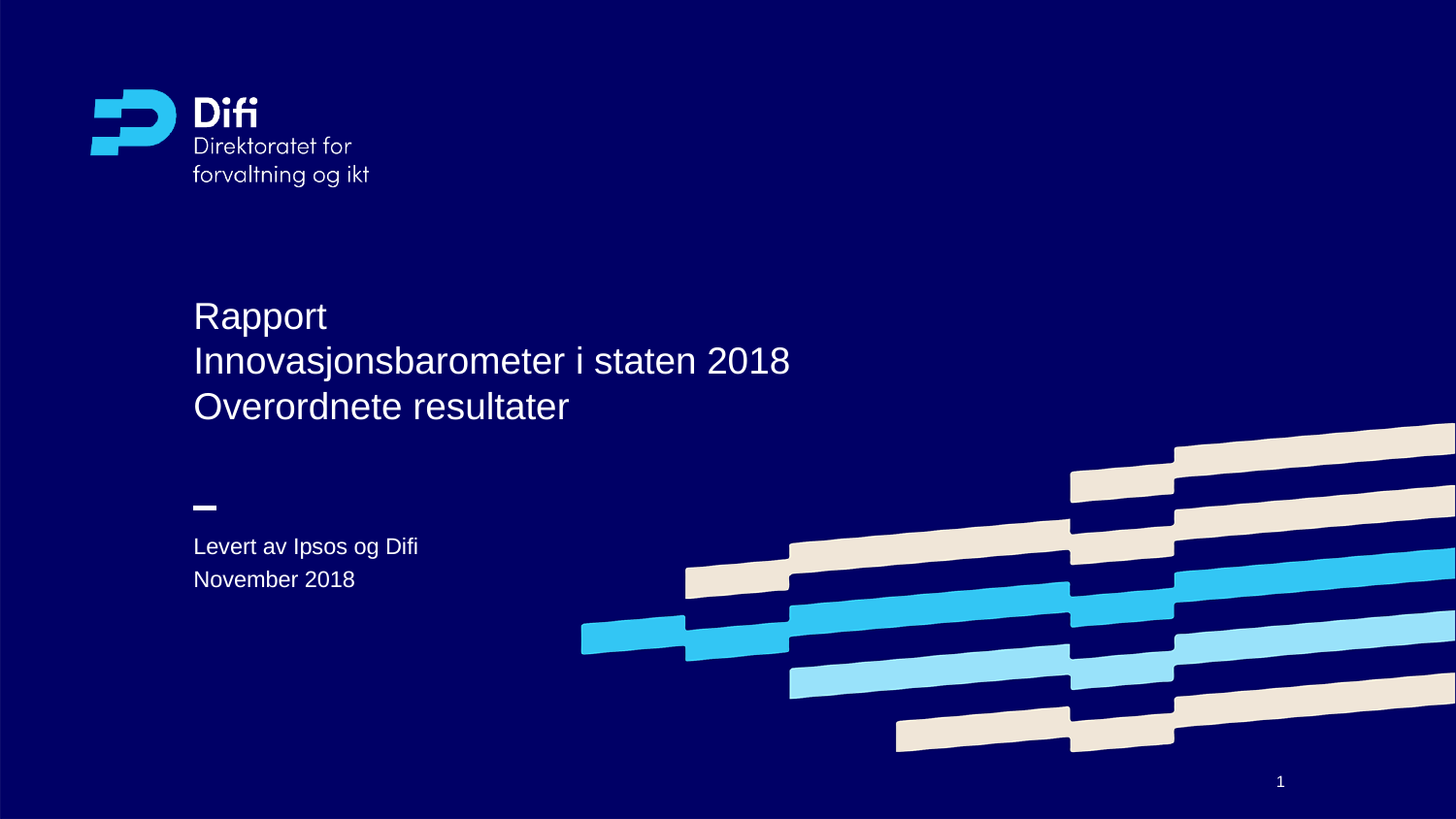

# Rapport Innovasjonsbarometer i staten 2018 Overordnete resultater
Levert av Ipsos og Difi
November 2018

1